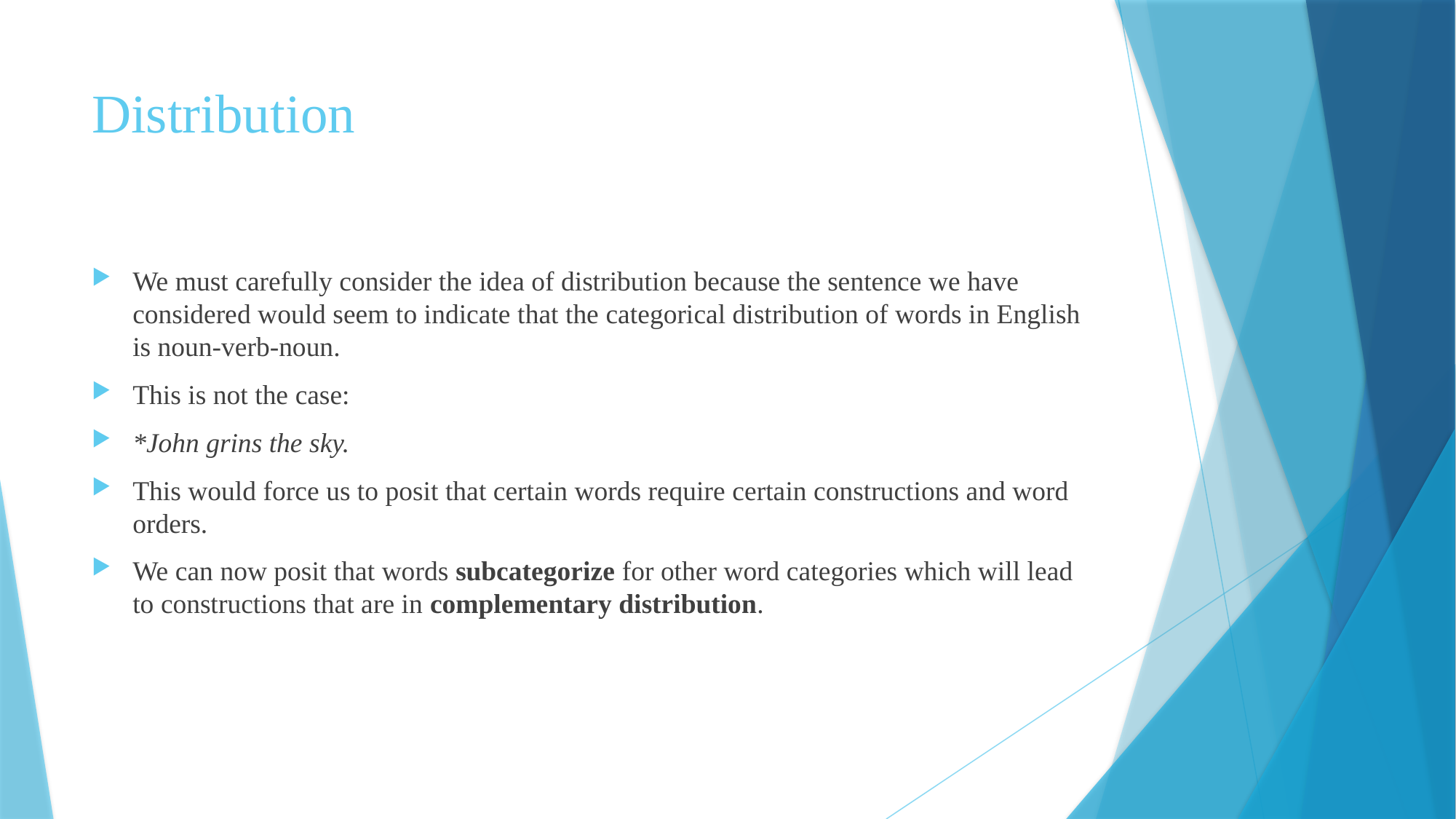

# Distribution
We must carefully consider the idea of distribution because the sentence we have considered would seem to indicate that the categorical distribution of words in English is noun-verb-noun.
This is not the case:
*John grins the sky.
This would force us to posit that certain words require certain constructions and word orders.
We can now posit that words subcategorize for other word categories which will lead to constructions that are in complementary distribution.